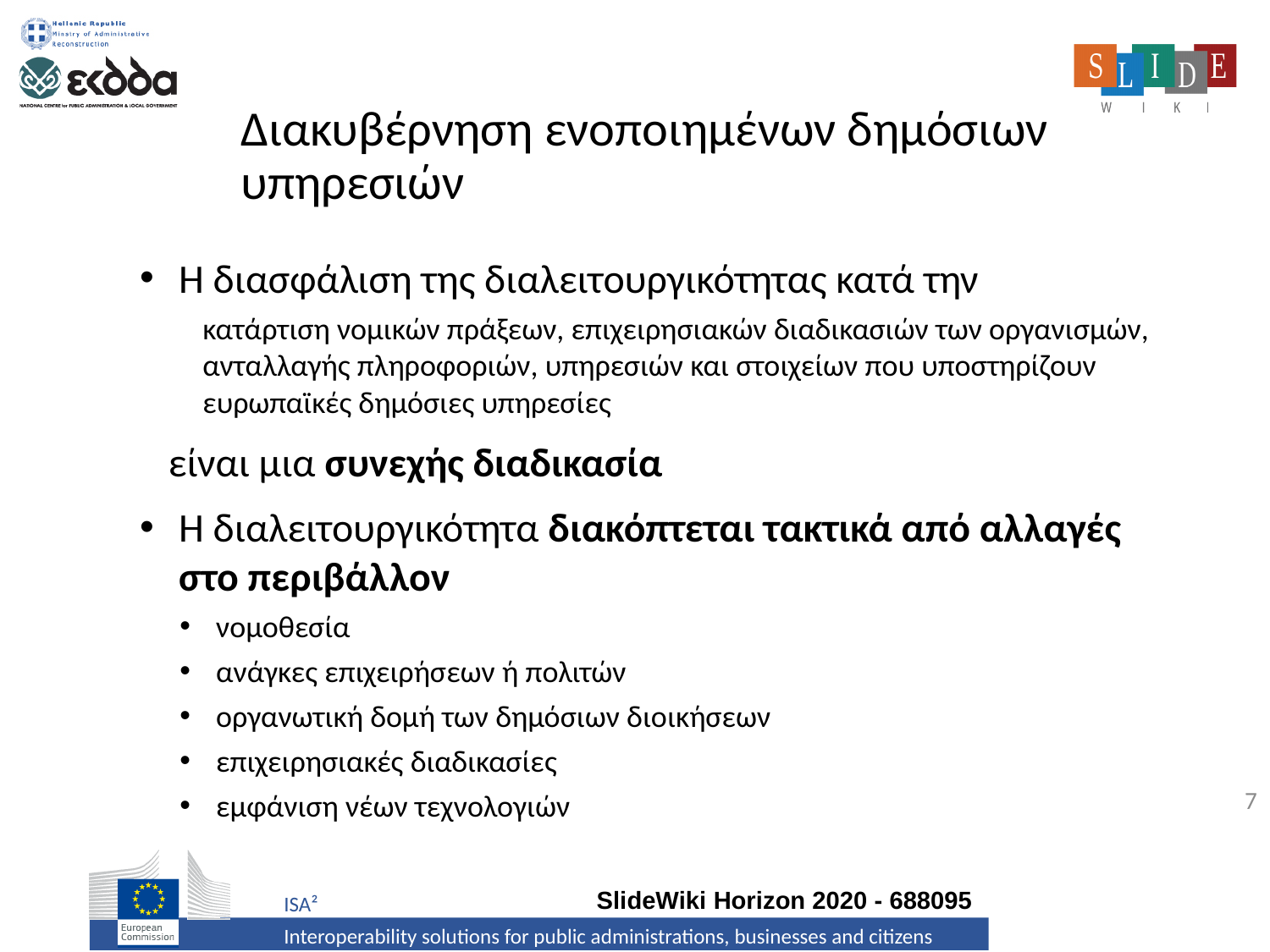

# Διακυβέρνηση ενοποιημένων δημόσιων υπηρεσιών
Η διασφάλιση της διαλειτουργικότητας κατά την
κατάρτιση νομικών πράξεων, επιχειρησιακών διαδικασιών των οργανισμών, ανταλλαγής πληροφοριών, υπηρεσιών και στοιχείων που υποστηρίζουν ευρωπαϊκές δημόσιες υπηρεσίες
είναι μια συνεχής διαδικασία
Η διαλειτουργικότητα διακόπτεται τακτικά από αλλαγές στο περιβάλλον
νομοθεσία
ανάγκες επιχειρήσεων ή πολιτών
οργανωτική δομή των δημόσιων διοικήσεων
επιχειρησιακές διαδικασίες
εμφάνιση νέων τεχνολογιών
7